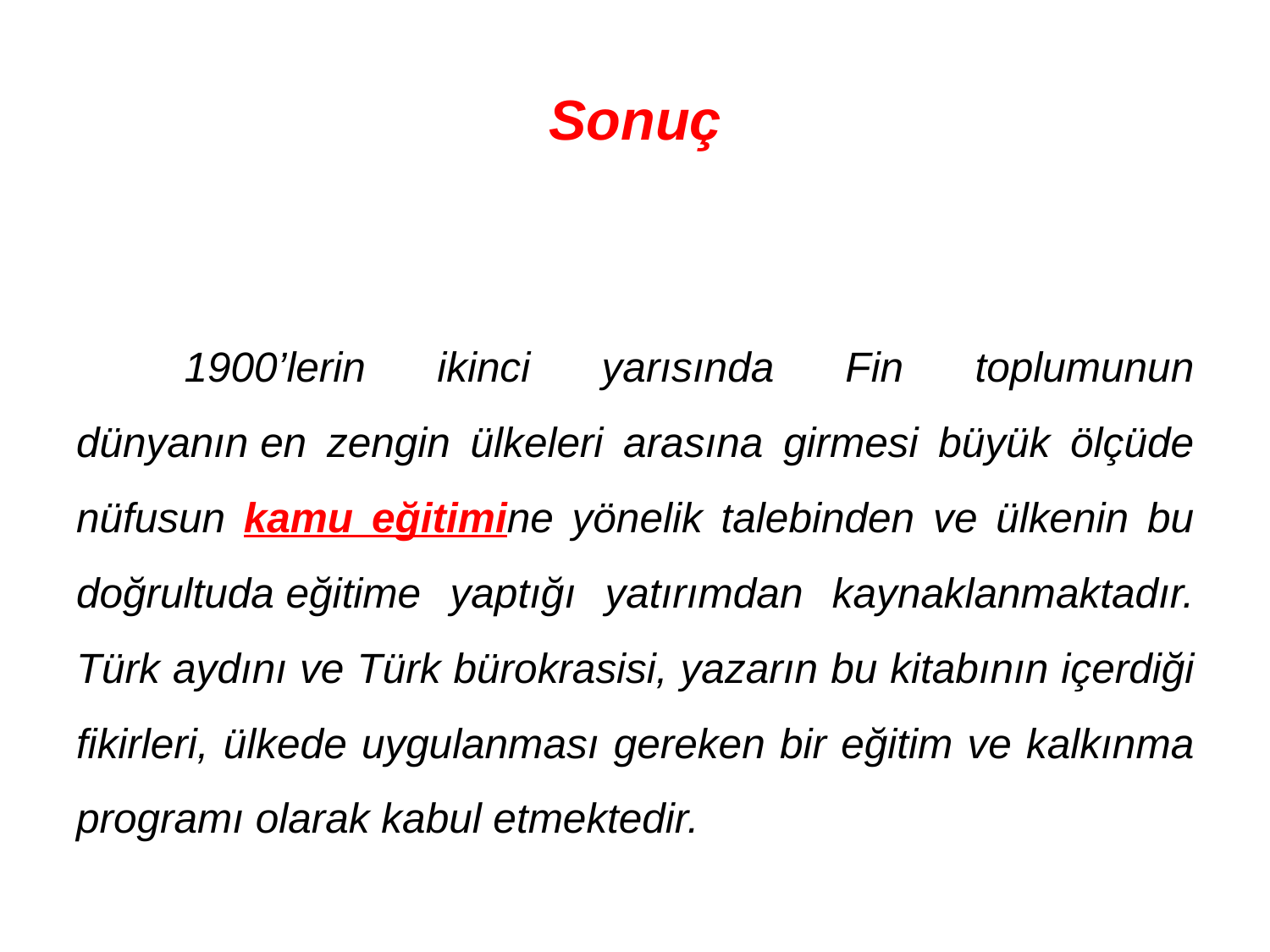

# Sonuç

	1900’lerin ikinci yarısında Fin toplumunun dünyanın en zengin ülkeleri arasına girmesi büyük ölçüde nüfusun kamu eğitimine yönelik talebinden ve ülkenin bu doğrultuda eğitime yaptığı yatırımdan kaynaklanmaktadır. Türk aydını ve Türk bürokrasisi, yazarın bu kitabının içerdiği fikirleri, ülkede uygulanması gereken bir eğitim ve kalkınma programı olarak kabul etmektedir.